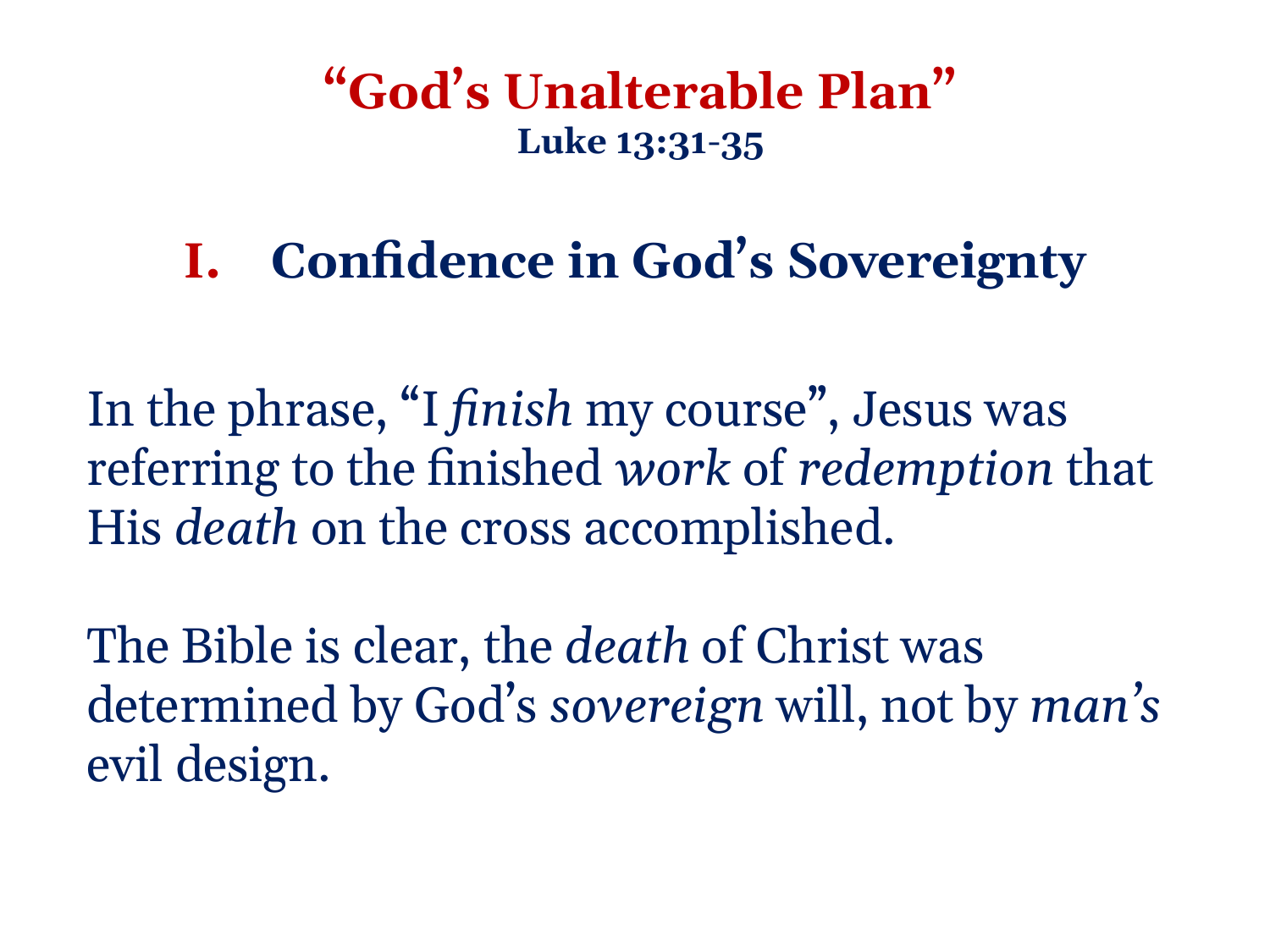

“God’s Unalterable Plan”
Luke 13:31-35
I.    Confidence in God’s Sovereignty

In the phrase, “I finish my course”, Jesus was referring to the finished work of redemption that His death on the cross accomplished.

The Bible is clear, the death of Christ was determined by God’s sovereign will, not by man’s evil design.